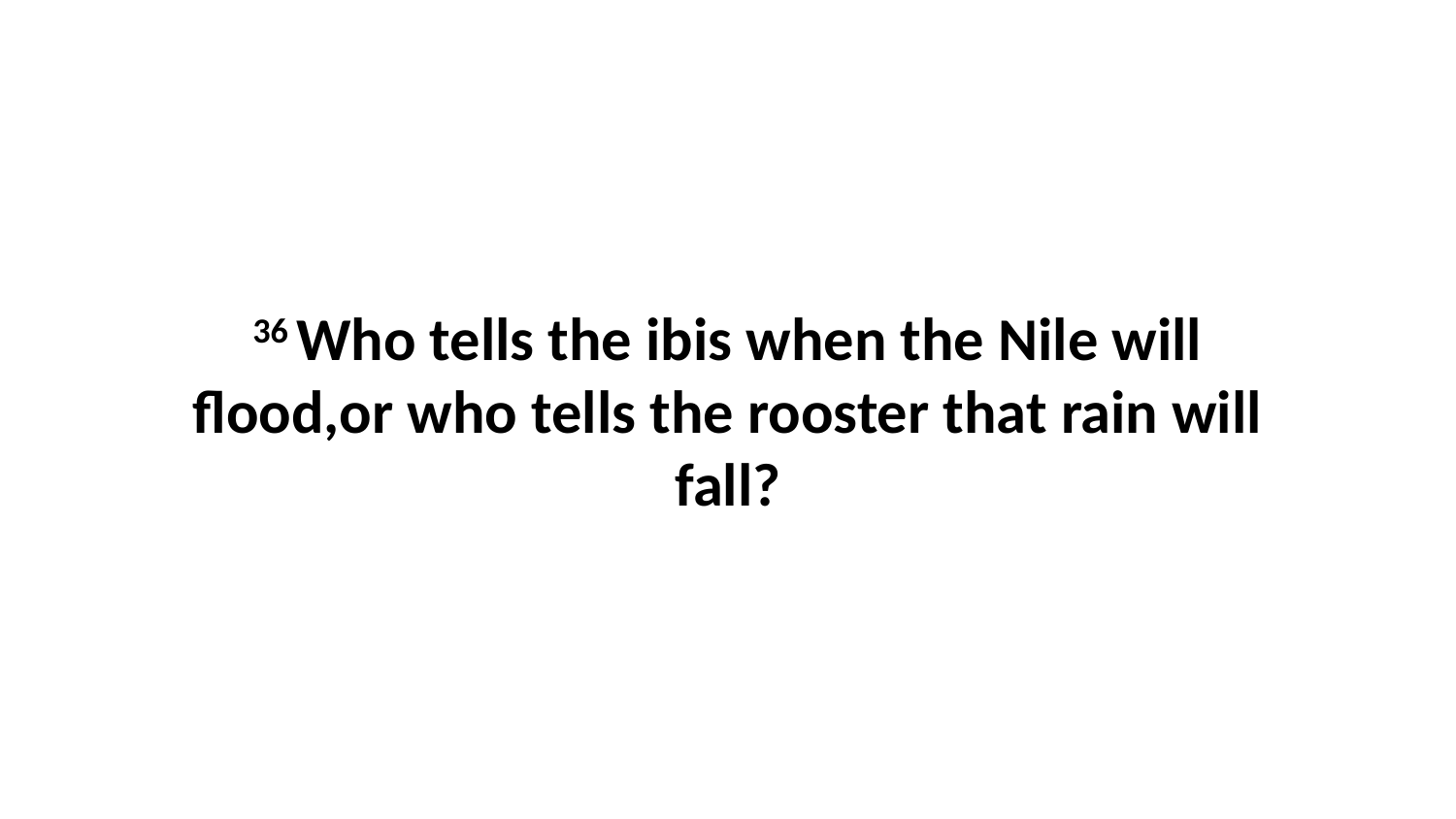

36 Who tells the ibis when the Nile will flood,or who tells the rooster that rain will fall?